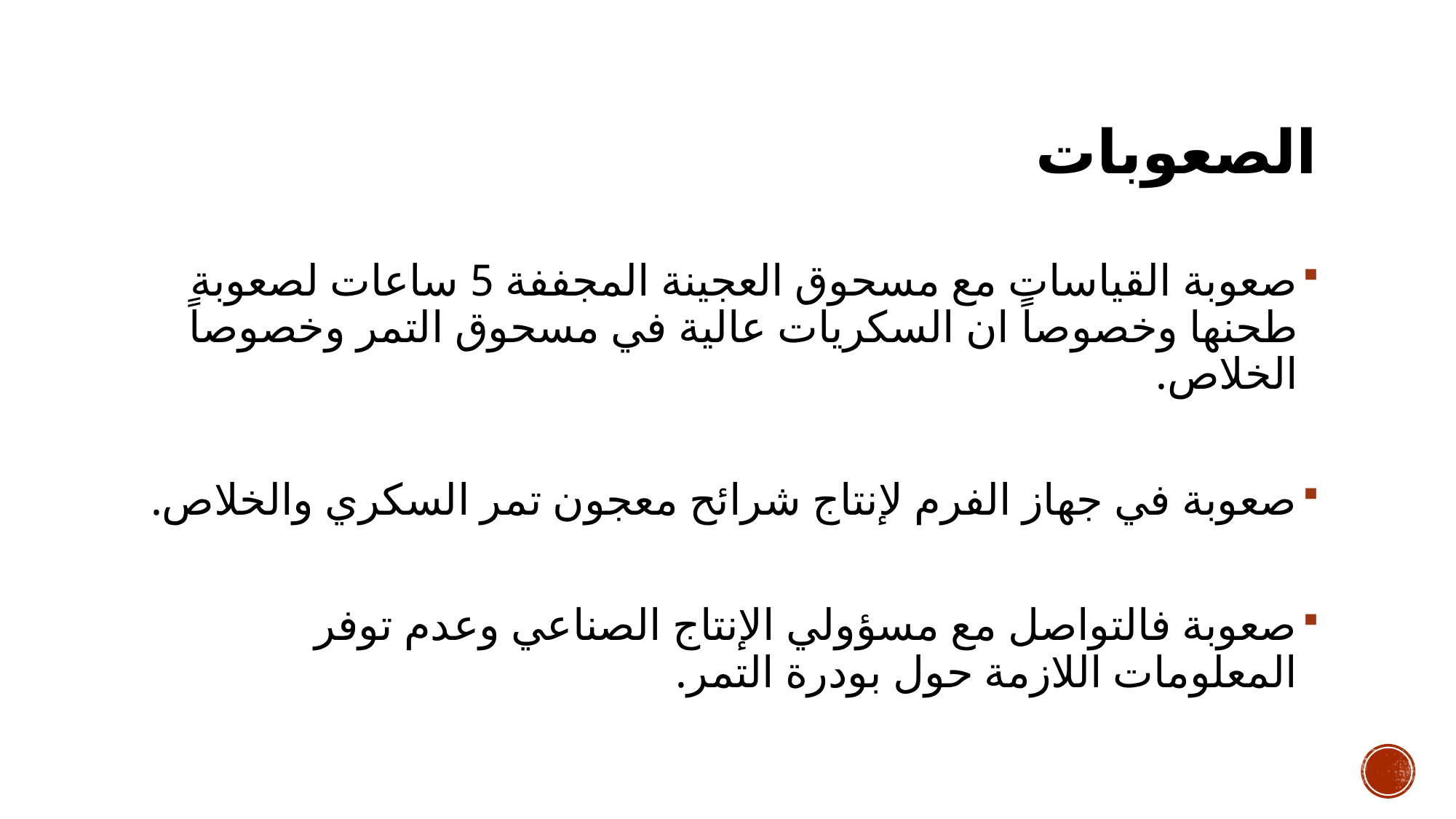

# الصعوبات
صعوبة القياسات مع مسحوق العجينة المجففة 5 ساعات لصعوبة طحنها وخصوصاً ان السكريات عالية في مسحوق التمر وخصوصاً الخلاص.

صعوبة في جهاز الفرم لإنتاج شرائح معجون تمر السكري والخلاص.

صعوبة فالتواصل مع مسؤولي الإنتاج الصناعي وعدم توفر المعلومات اللازمة حول بودرة التمر.